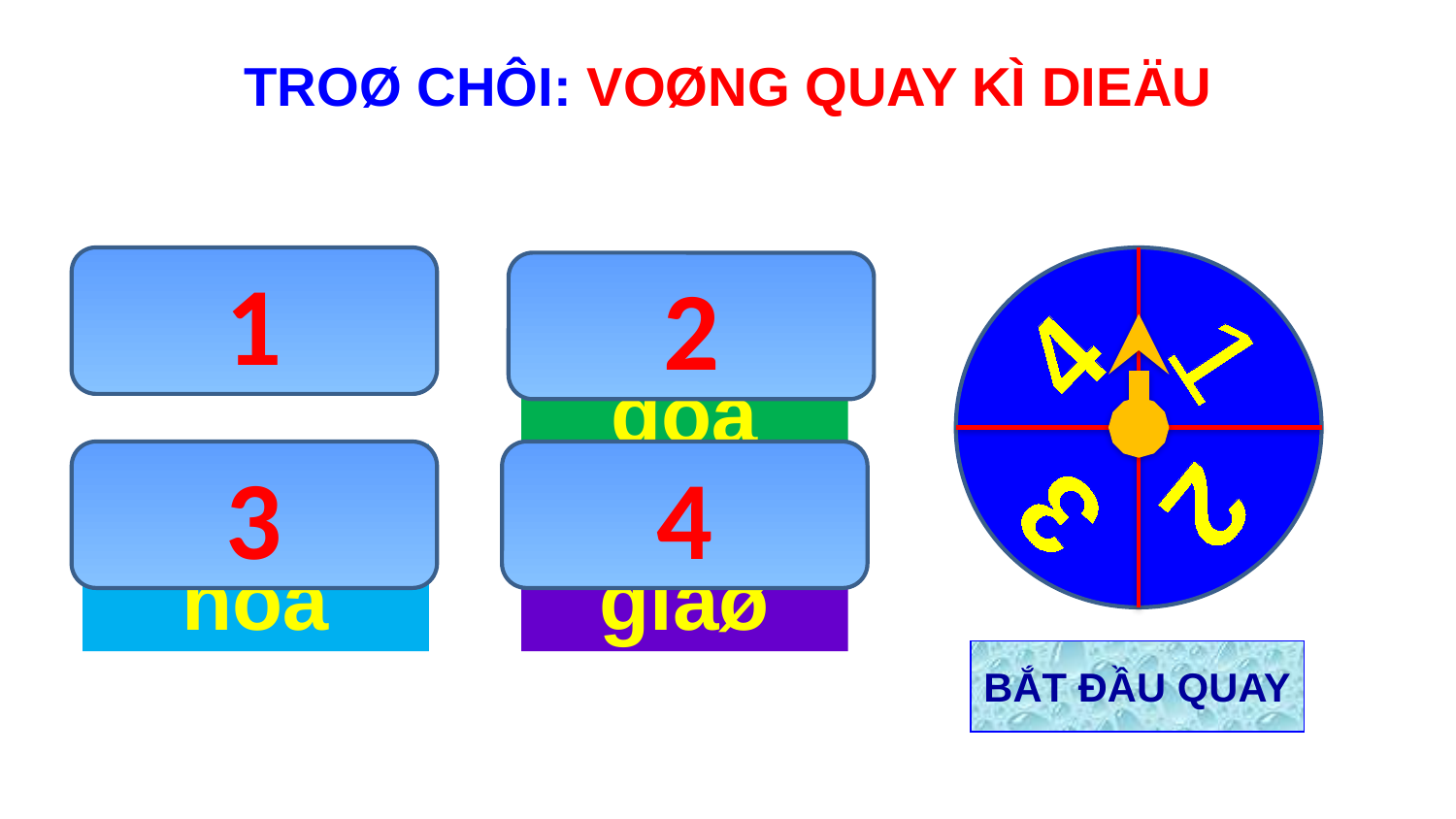

TROØ CHÔI: VOØNG QUAY KÌ DIEÄU
1

4
1
2
3
2
ñoà goã
gaø goâ
3
4
giaù ñoã
cuï giaø

BẮT ĐẦU QUAY